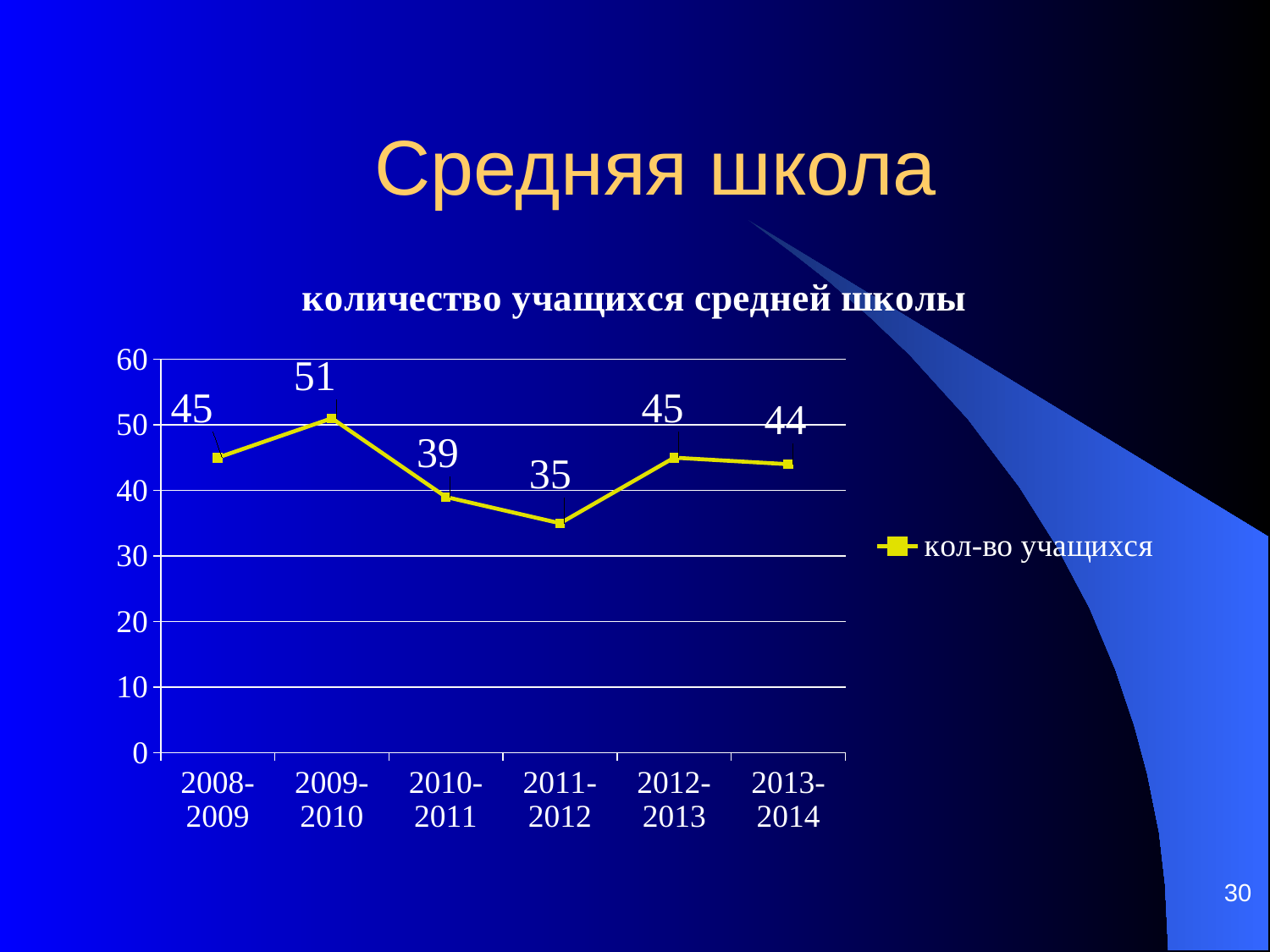

# Средняя школа

### Chart: количество учащихся средней школы

| Category | кол-во учащихся |
|---|---|
| 2008-2009 | 45.0 |
| 2009-2010 | 51.0 |
| 2010-2011 | 39.0 |
| 2011-2012 | 35.0 |
| 2012-2013 | 45.0 |
| 2013-2014 | 44.0 |
30